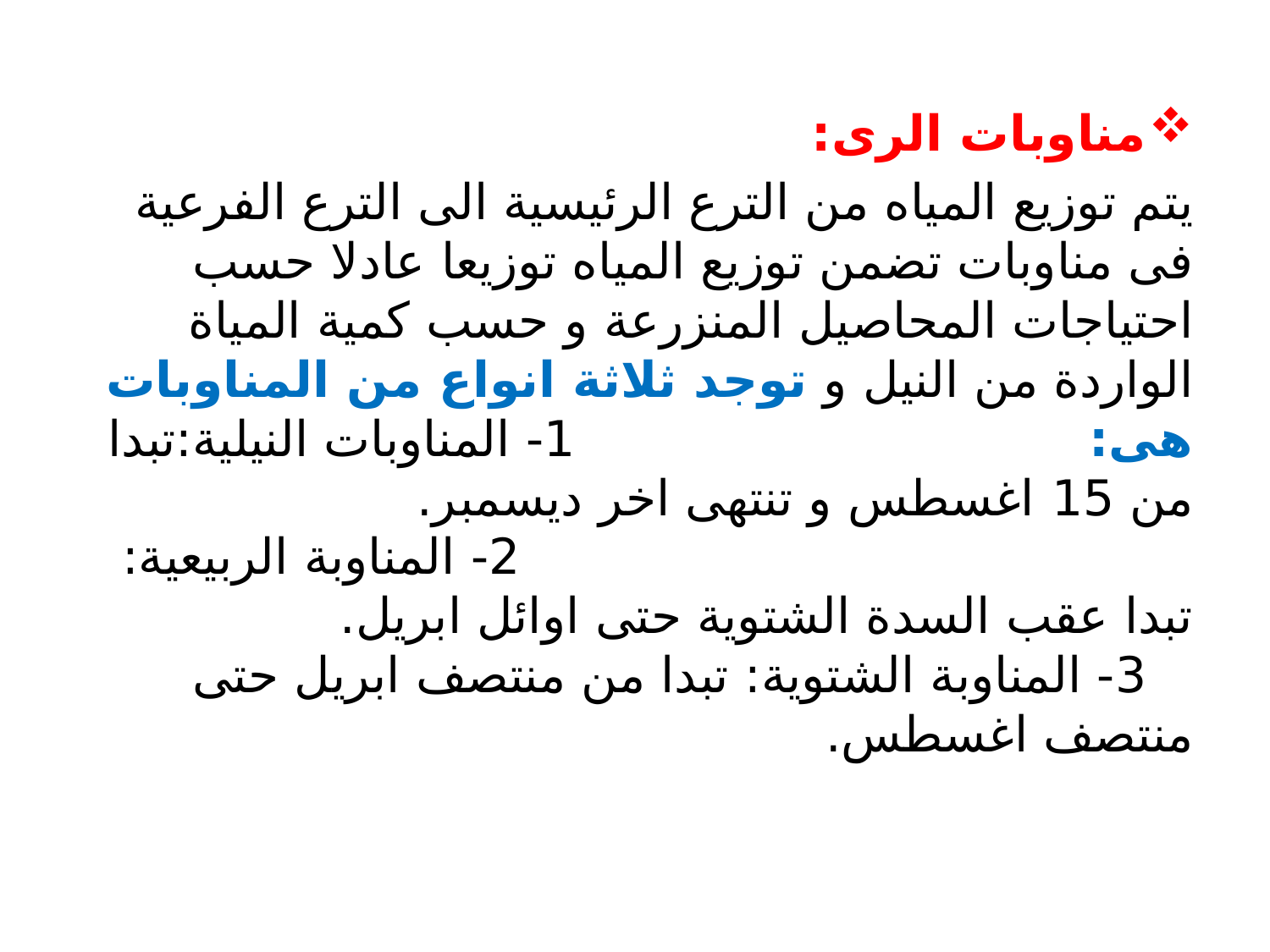

مناوبات الرى:
يتم توزيع المياه من الترع الرئيسية الى الترع الفرعية فى مناوبات تضمن توزيع المياه توزيعا عادلا حسب احتياجات المحاصيل المنزرعة و حسب كمية المياة الواردة من النيل و توجد ثلاثة انواع من المناوبات هى:                              1- المناوبات النيلية:تبدا من 15 اغسطس و تنتهى اخر ديسمبر.                                                                 2- المناوبة الربيعية: تبدا عقب السدة الشتوية حتى اوائل ابريل.                    3- المناوبة الشتوية: تبدا من منتصف ابريل حتى منتصف اغسطس.